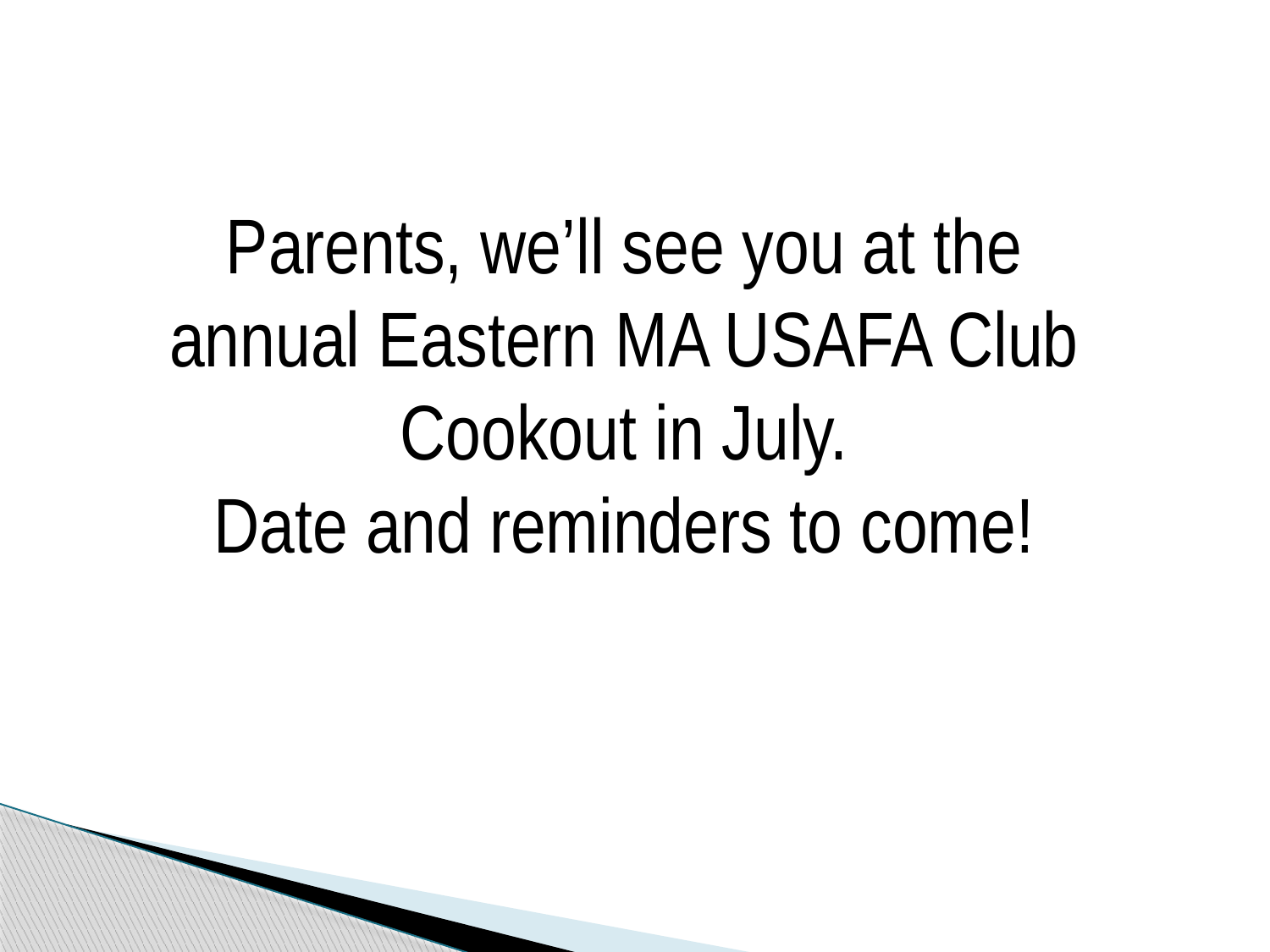

Parents, we’ll see you at the annual Eastern MA USAFA Club Cookout in July.
Date and reminders to come!